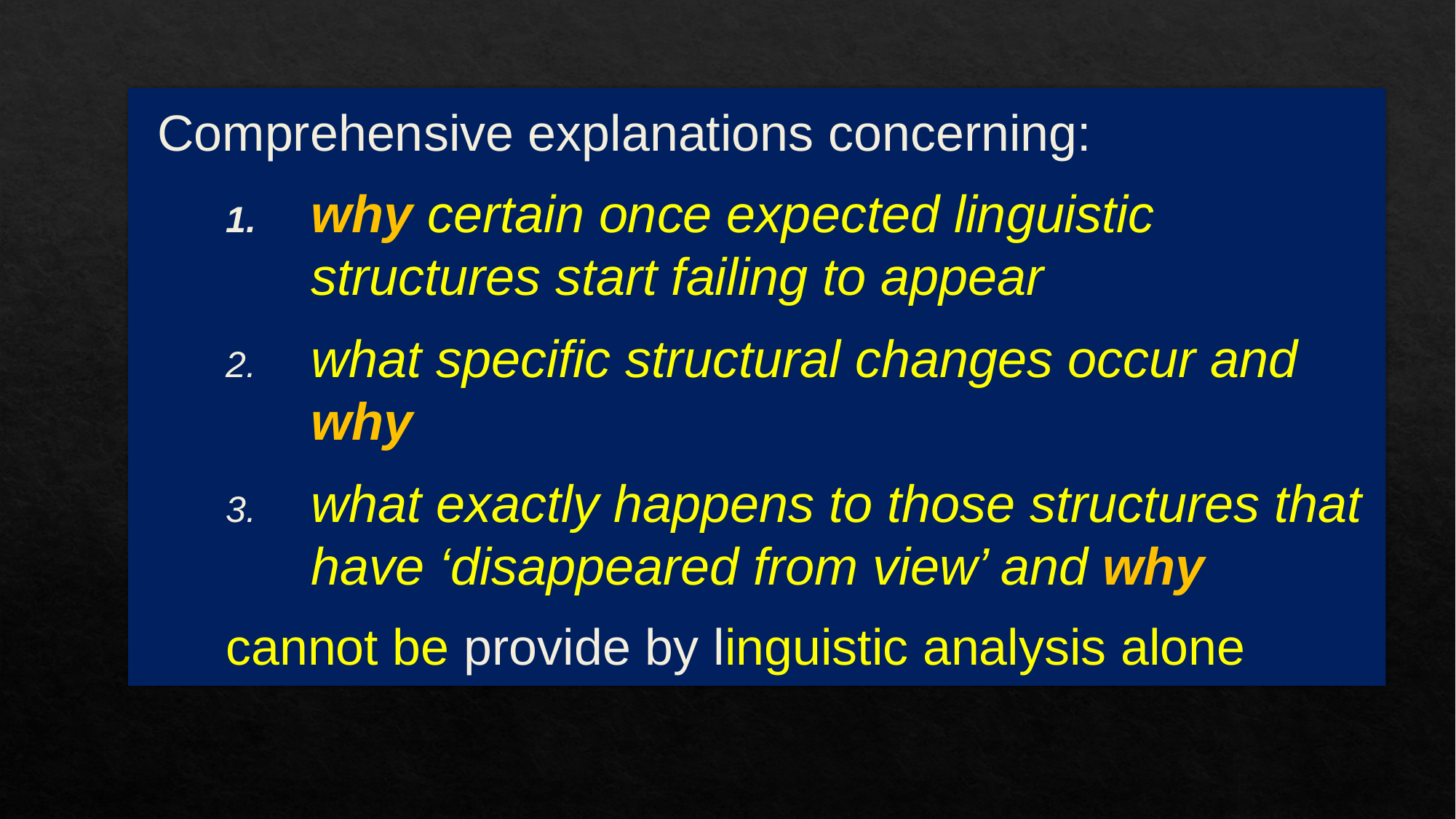

Comprehensive explanations concerning:
why certain once expected linguistic structures start failing to appear
what specific structural changes occur and why
what exactly happens to those structures that have ‘disappeared from view’ and why
cannot be provide by linguistic analysis alone